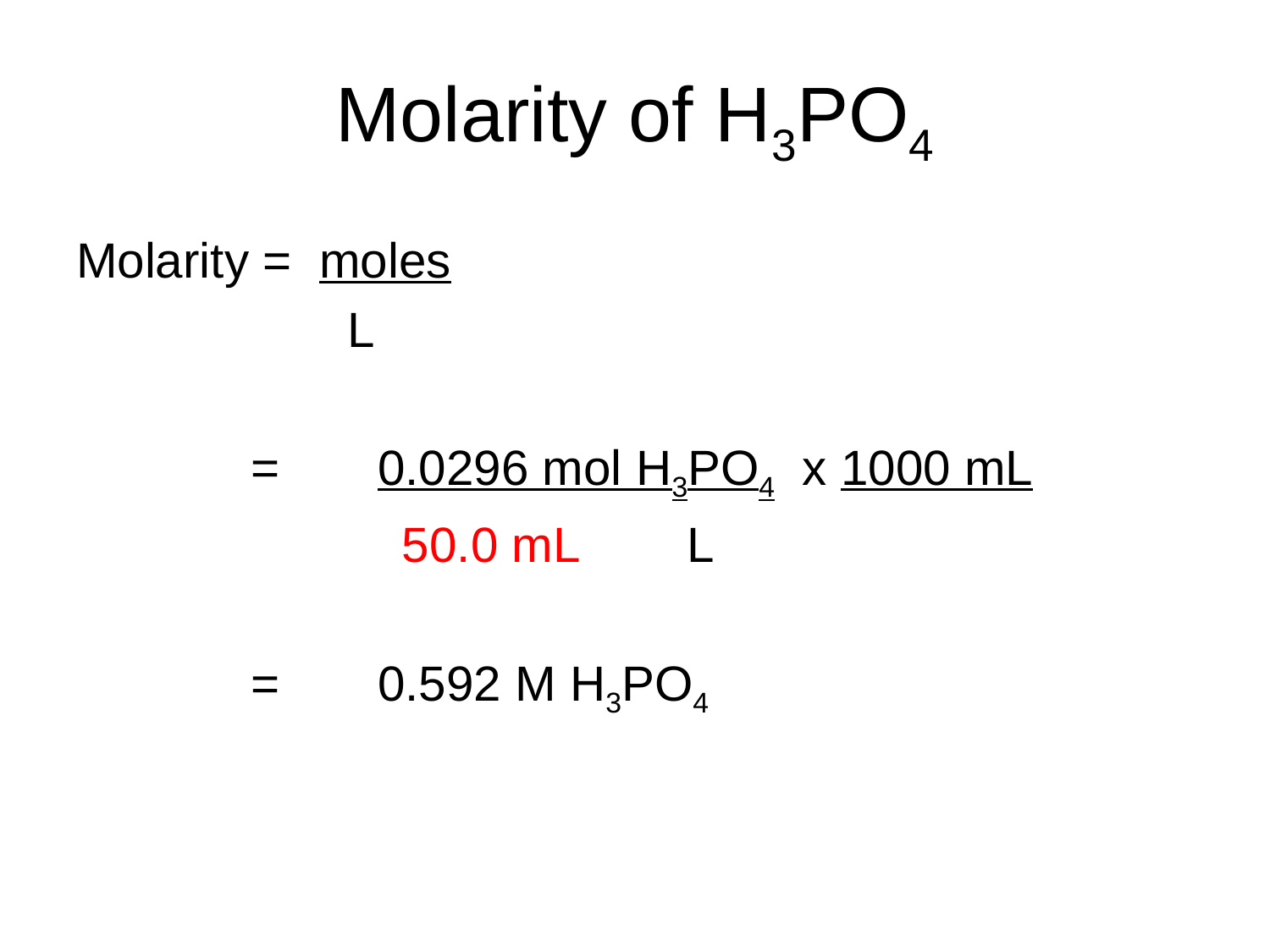

# Molarity of H3PO4
Molarity =  moles
		       L

		=	0.0296 mol H3PO4  x 1000 mL
		           50.0 mL	    L

		=	0.592 M H3PO4